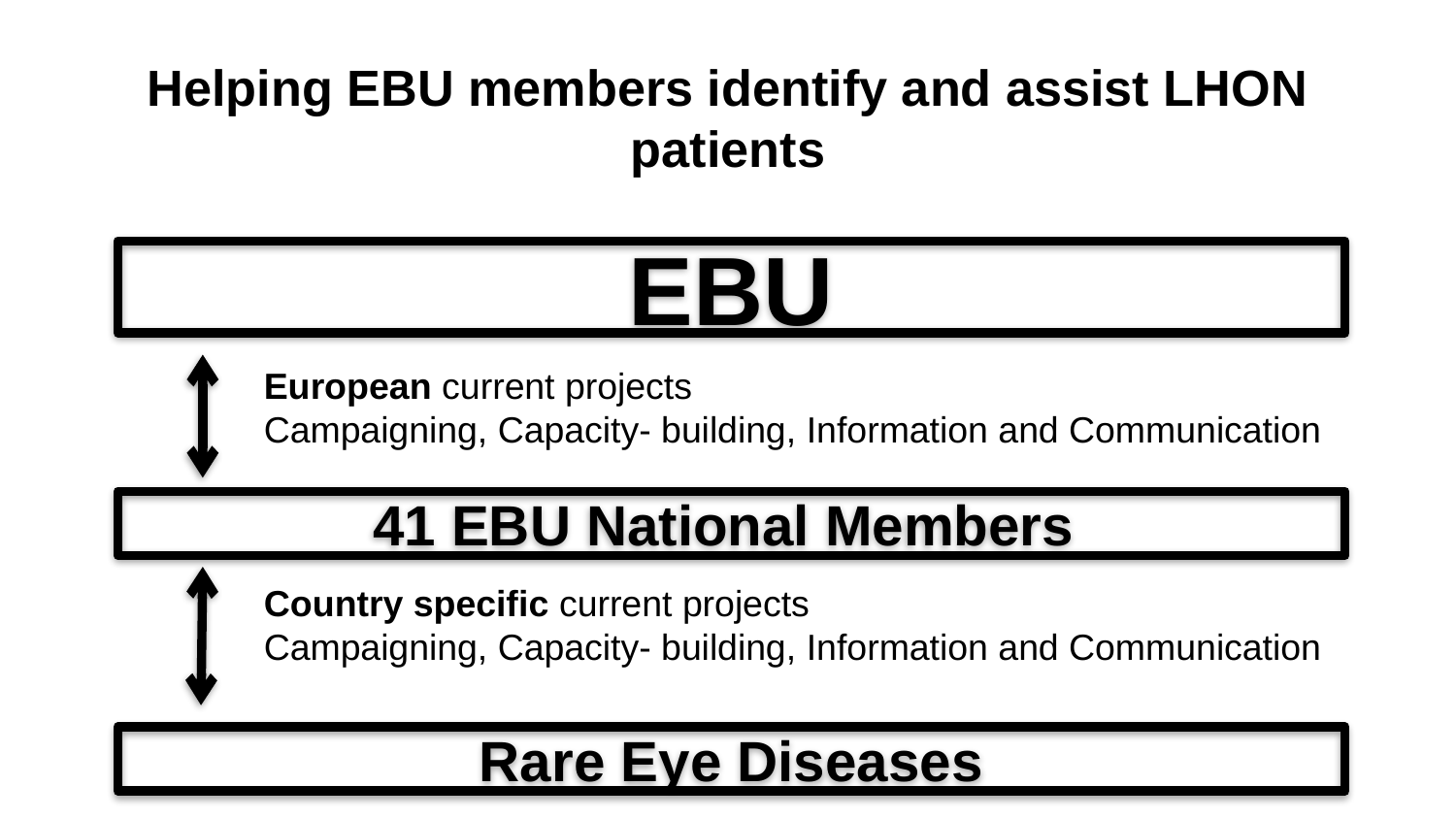

# Helping EBU members identify and assist LHON patients
EBU
European current projects
Campaigning, Capacity- building, Information and Communication
41 EBU National Members
Country specific current projects
Campaigning, Capacity- building, Information and Communication
Rare Eye Diseases